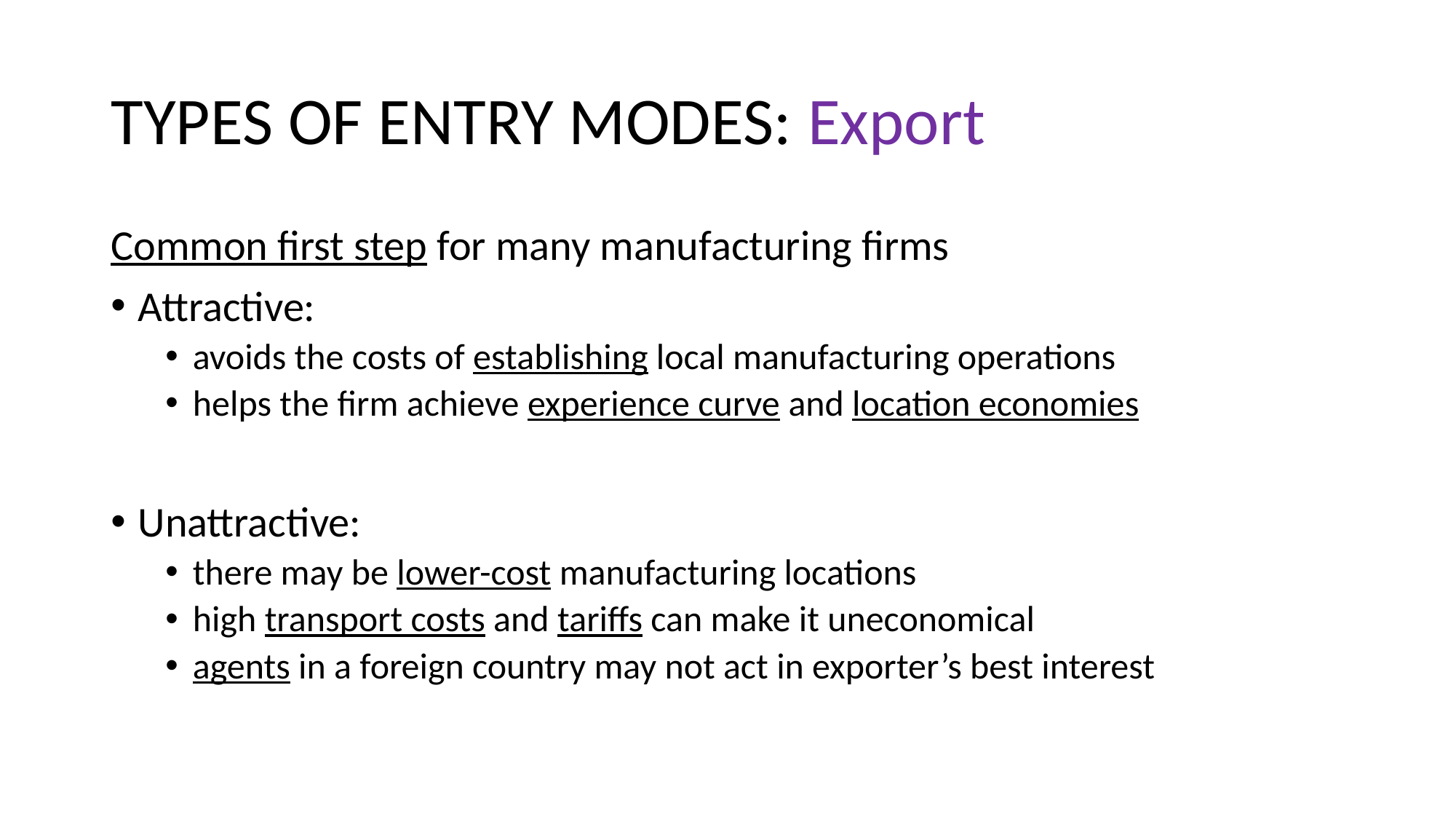

# TYPES OF ENTRY MODES: Export
Common first step for many manufacturing firms
Attractive:
avoids the costs of establishing local manufacturing operations
helps the firm achieve experience curve and location economies

Unattractive:
there may be lower-cost manufacturing locations
high transport costs and tariffs can make it uneconomical
agents in a foreign country may not act in exporter’s best interest